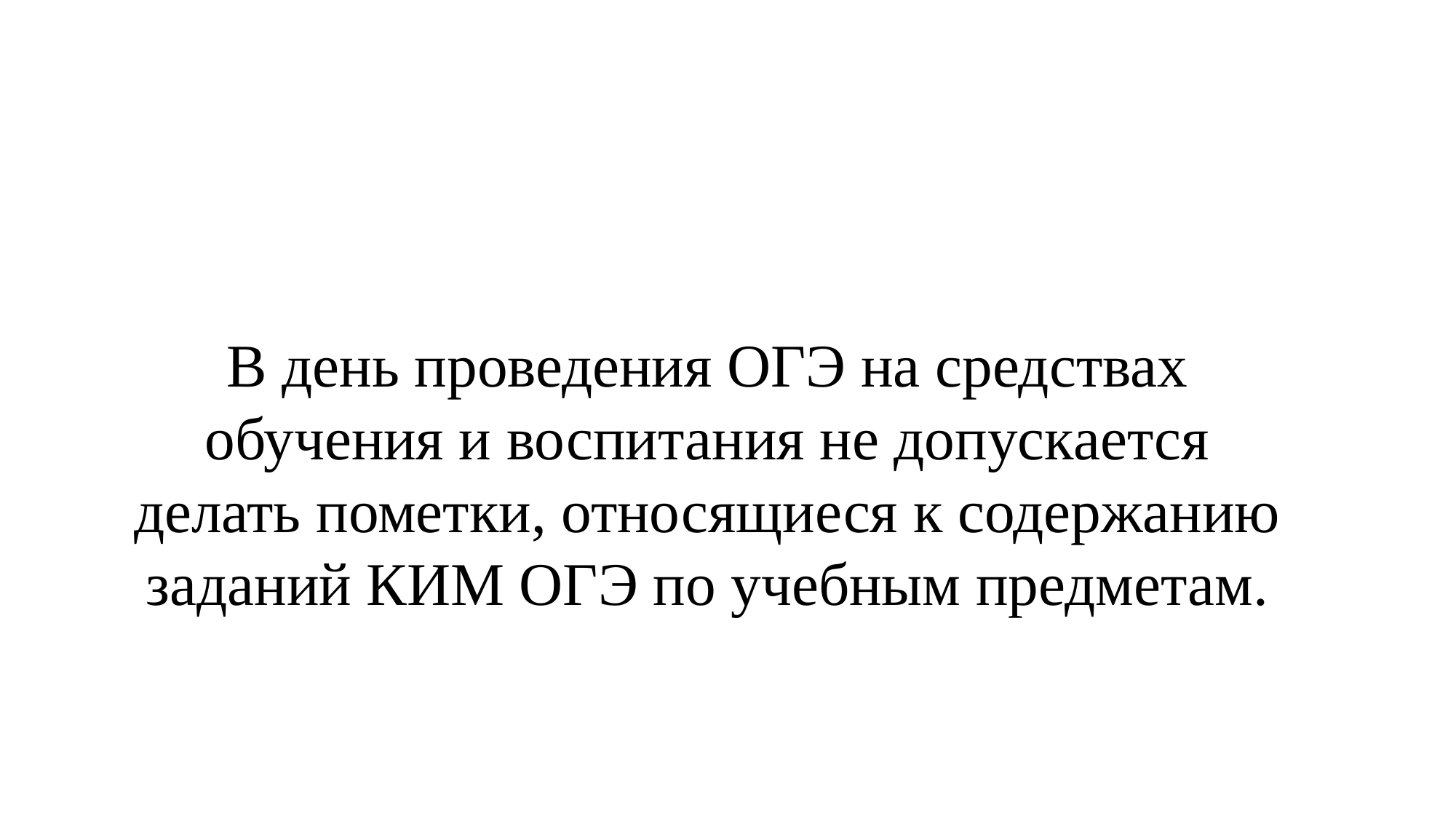

В день проведения ОГЭ на средствах обучения и воспитания не допускается делать пометки, относящиеся к содержанию заданий КИМ ОГЭ по учебным предметам.